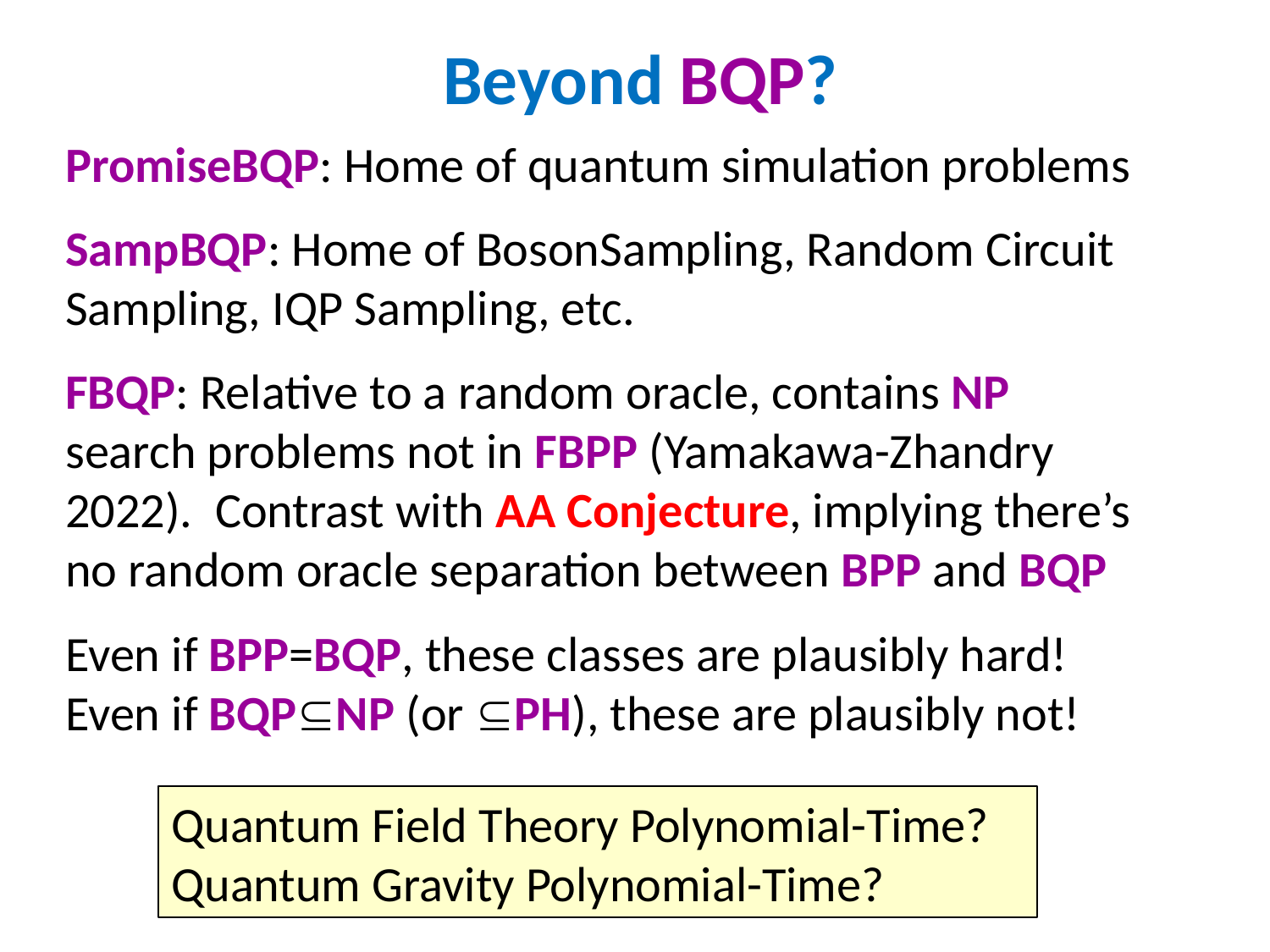

Beyond BQP?
PromiseBQP: Home of quantum simulation problems
SampBQP: Home of BosonSampling, Random Circuit Sampling, IQP Sampling, etc.
FBQP: Relative to a random oracle, contains NP search problems not in FBPP (Yamakawa-Zhandry 2022).  Contrast with AA Conjecture, implying there’s no random oracle separation between BPP and BQP
Even if BPP=BQP, these classes are plausibly hard!  Even if BQP⊆NP (or ⊆PH), these are plausibly not!
Quantum Field Theory Polynomial-Time?
Quantum Gravity Polynomial-Time?